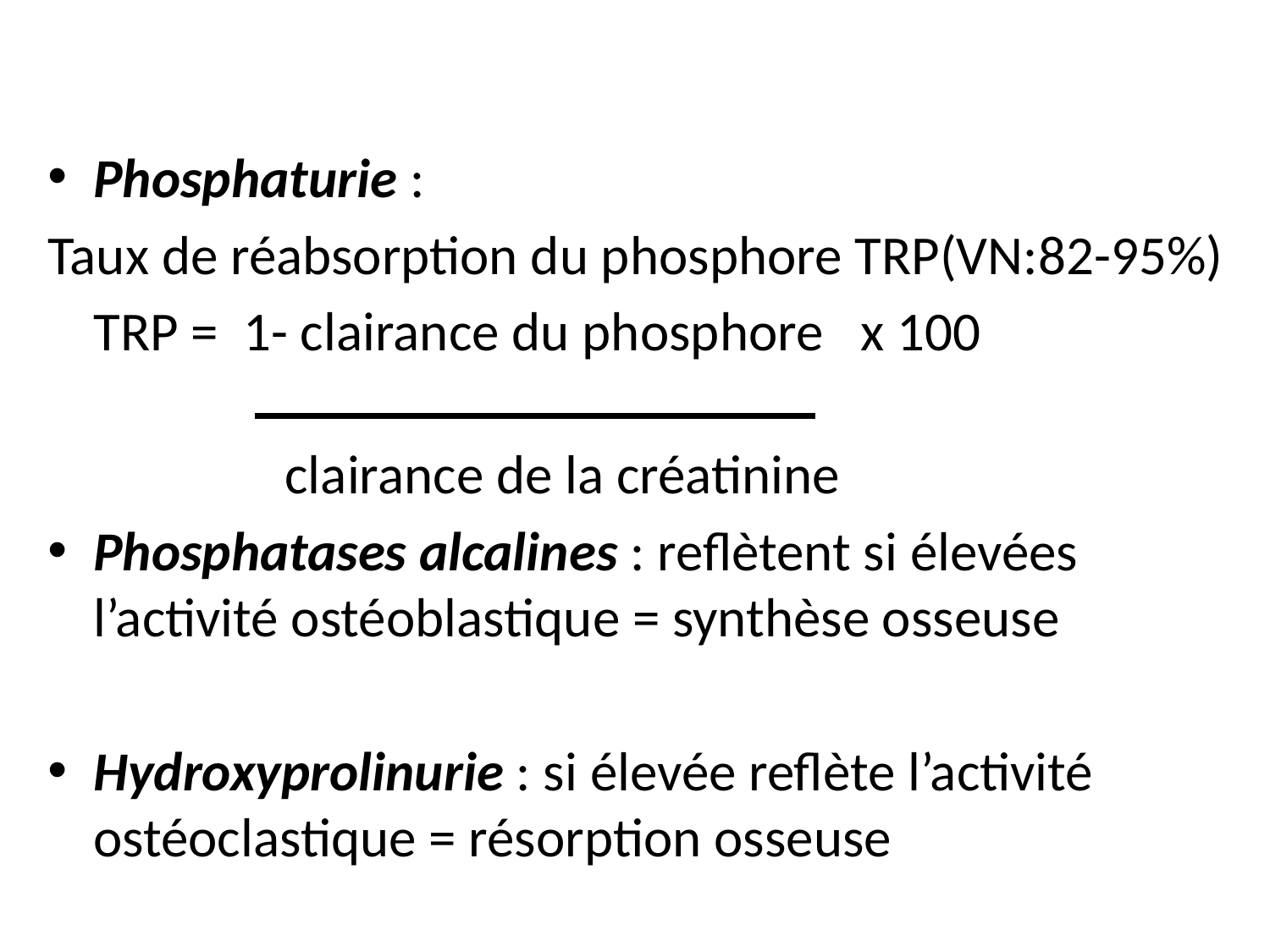

#
Phosphaturie :
Taux de réabsorption du phosphore TRP(VN:82-95%)
	TRP =  1- clairance du phosphore   x 100
                   clairance de la créatinine
Phosphatases alcalines : reflètent si élevées l’activité ostéoblastique = synthèse osseuse

Hydroxyprolinurie : si élevée reflète l’activité ostéoclastique = résorption osseuse